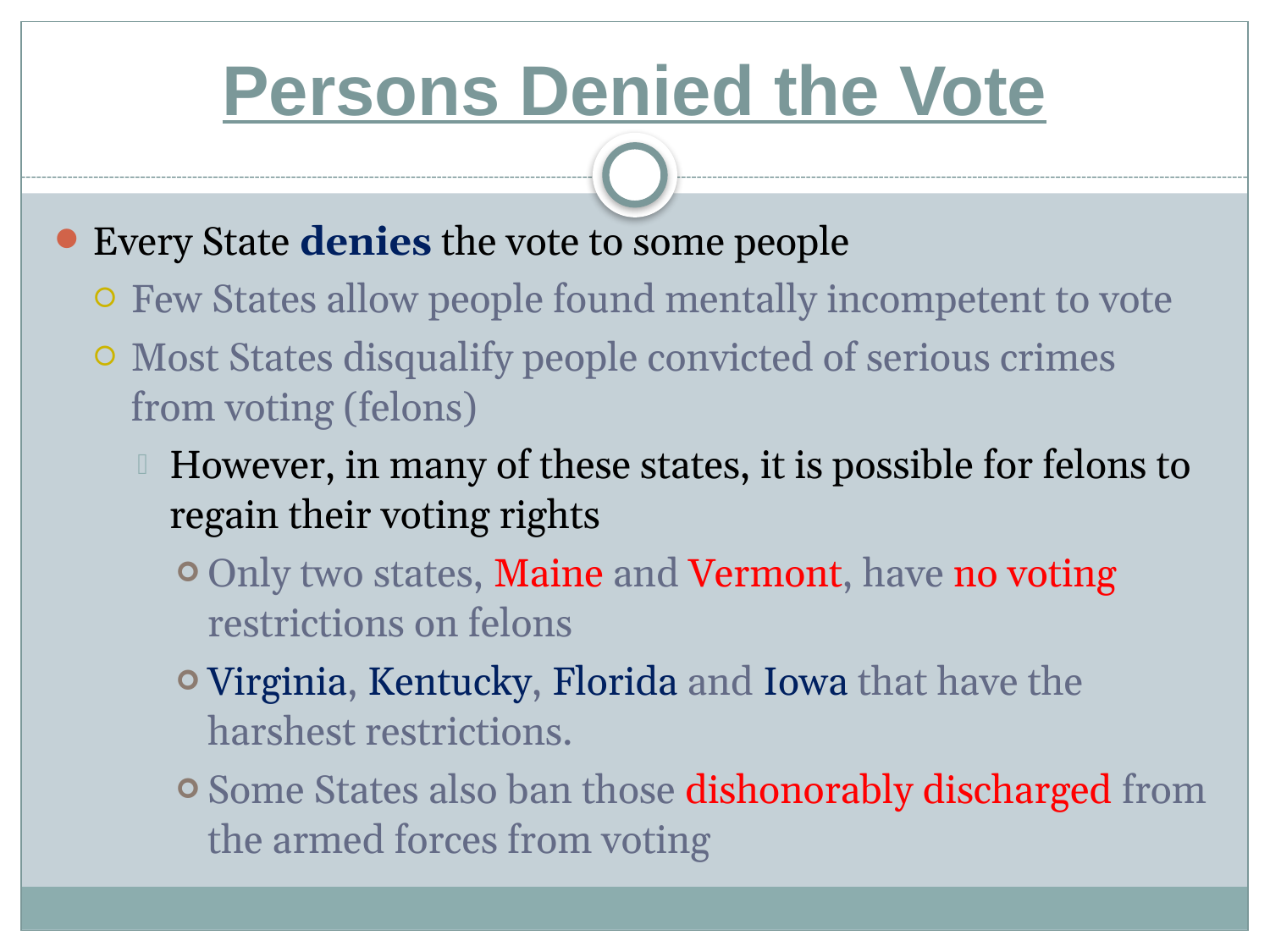

# Persons Denied the Vote
Every State denies the vote to some people
Few States allow people found mentally incompetent to vote
Most States disqualify people convicted of serious crimes from voting (felons)
However, in many of these states, it is possible for felons to regain their voting rights
Only two states, Maine and Vermont, have no voting restrictions on felons
Virginia, Kentucky, Florida and Iowa that have the harshest restrictions.
Some States also ban those dishonorably discharged from the armed forces from voting